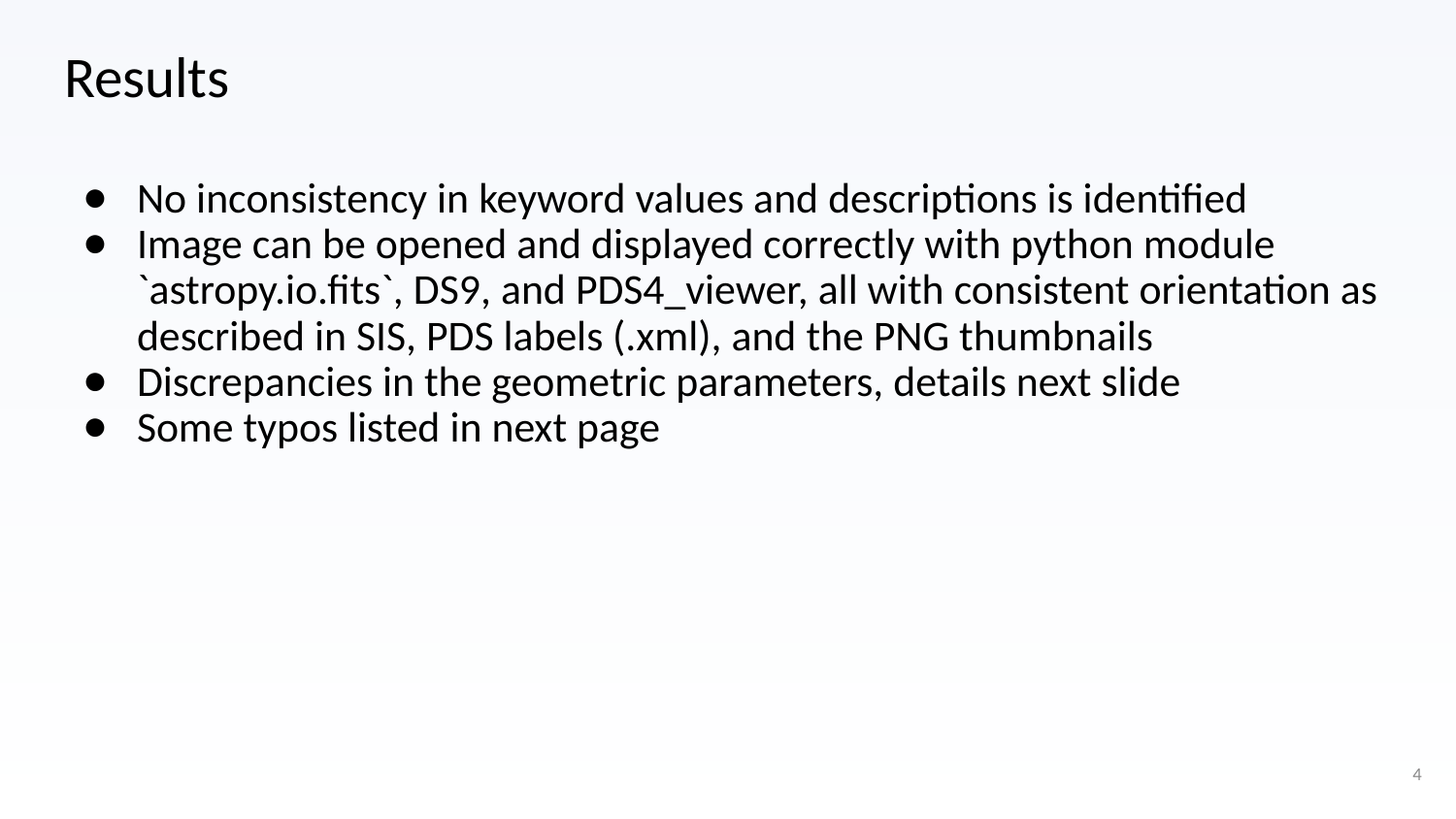

# Results
No inconsistency in keyword values and descriptions is identified
Image can be opened and displayed correctly with python module `astropy.io.fits`, DS9, and PDS4_viewer, all with consistent orientation as described in SIS, PDS labels (.xml), and the PNG thumbnails
Discrepancies in the geometric parameters, details next slide
Some typos listed in next page
4